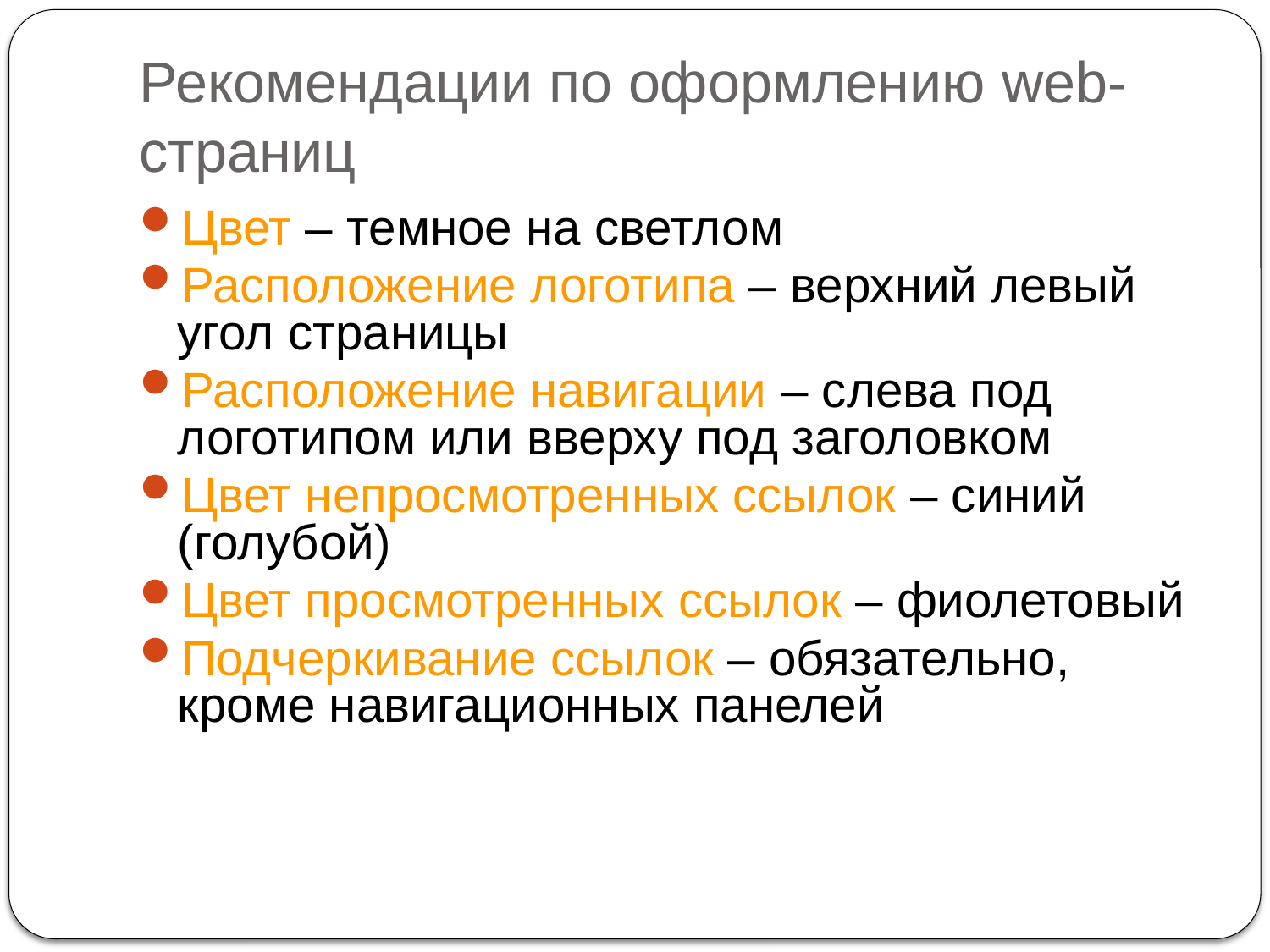

# Рекомендации по оформлению web-страниц
Цвет – темное на светлом
Расположение логотипа – верхний левый угол страницы
Расположение навигации – слева под логотипом или вверху под заголовком
Цвет непросмотренных ссылок – синий (голубой)
Цвет просмотренных ссылок – фиолетовый
Подчеркивание ссылок – обязательно, кроме навигационных панелей